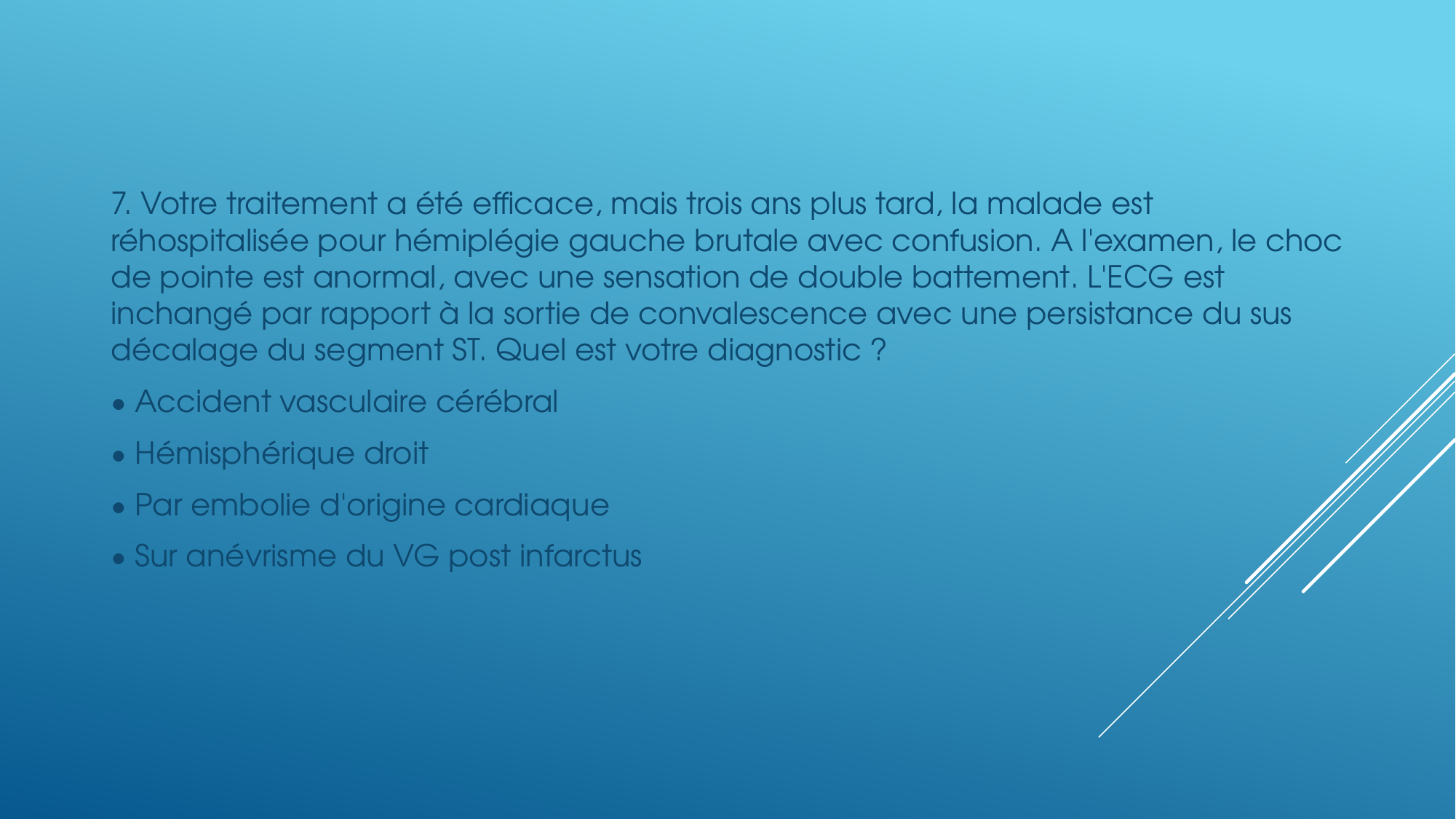

7. Votre traitement a été efficace, mais trois ans plus tard, la malade est réhospitalisée pour hémiplégie gauche brutale avec confusion. A l'examen, le choc de pointe est anormal, avec une sensation de double battement. L'ECG est inchangé par rapport à la sortie de convalescence avec une persistance du sus décalage du segment ST. Quel est votre diagnostic ?
• Accident vasculaire cérébral
• Hémisphérique droit
• Par embolie d'origine cardiaque
• Sur anévrisme du VG post infarctus